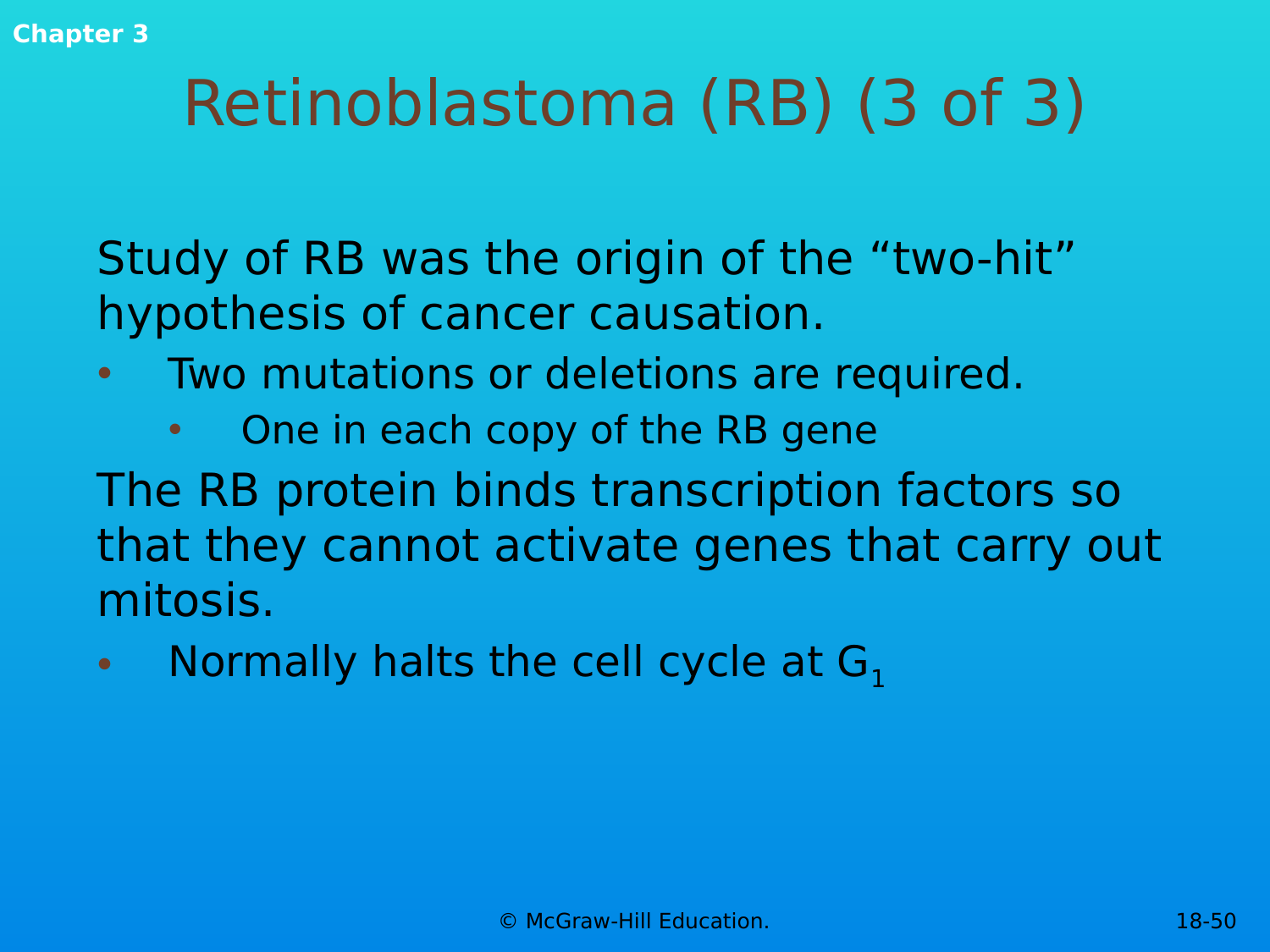

# Retinoblastoma (RB) (3 of 3)
Study of RB was the origin of the “two-hit” hypothesis of cancer causation.
Two mutations or deletions are required.
One in each copy of the RB gene
The RB protein binds transcription factors so that they cannot activate genes that carry out mitosis.
Normally halts the cell cycle at G1